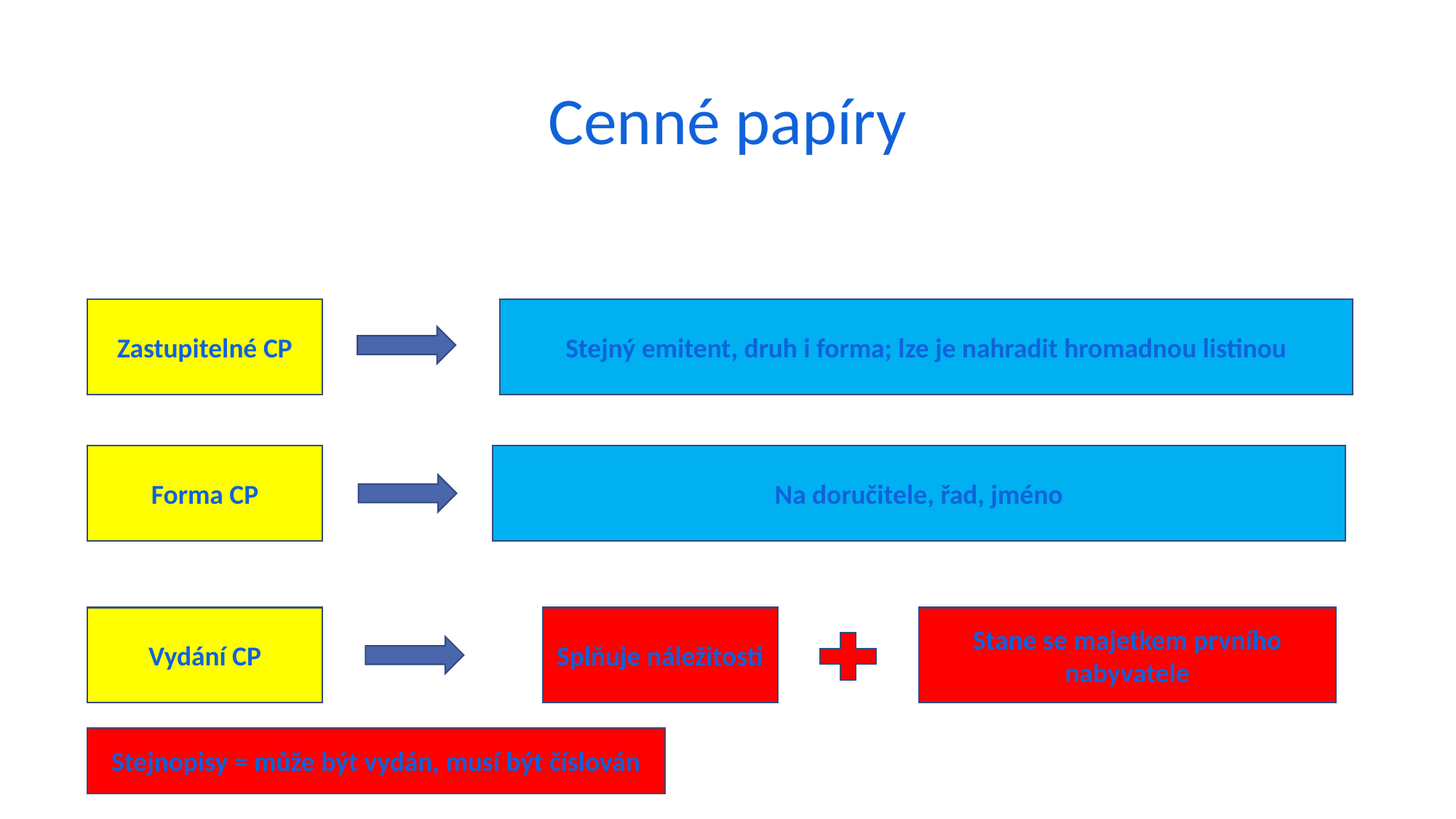

# Cenné papíry
Zastupitelné CP
Stejný emitent, druh i forma; lze je nahradit hromadnou listinou

Forma CP
Na doručitele, řad, jméno

Splňuje náležitosti
Stane se majetkem prvního nabyvatele
Vydání CP

Stejnopisy = může být vydán, musí být číslován